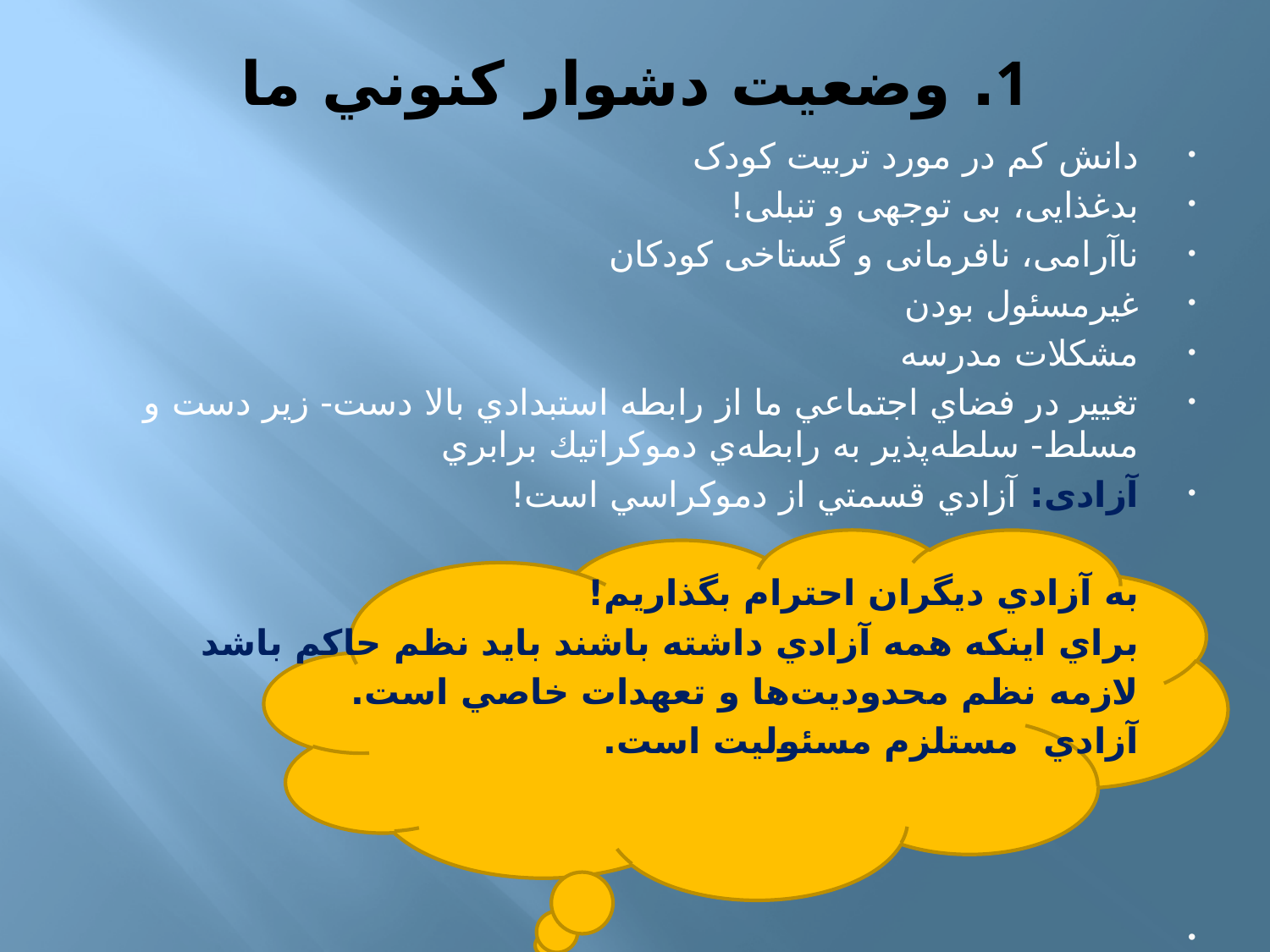

# 1. وضعيت دشوار كنوني ما
دانش کم در مورد تربیت کودک
بدغذایی، بی توجهی و تنبلی!
ناآرامی، نافرمانی و گستاخی کودکان
غیرمسئول بودن
مشکلات مدرسه
تغيير در فضاي اجتماعي ما از رابطه استبدادي بالا دست- زير دست و مسلط- سلطه‌پذير به رابطه‌ي دموكراتيك برابري
آزادی: آزادي قسمتي از دموكراسي است!

 		به آزادي ديگران احترام بگذاريم!
		براي اينكه همه آزادي داشته باشند بايد نظم حاكم باشد
		لازمه نظم محدوديت‌ها و تعهدات خاصي است.
		آزادي  مستلزم مسئوليت است.